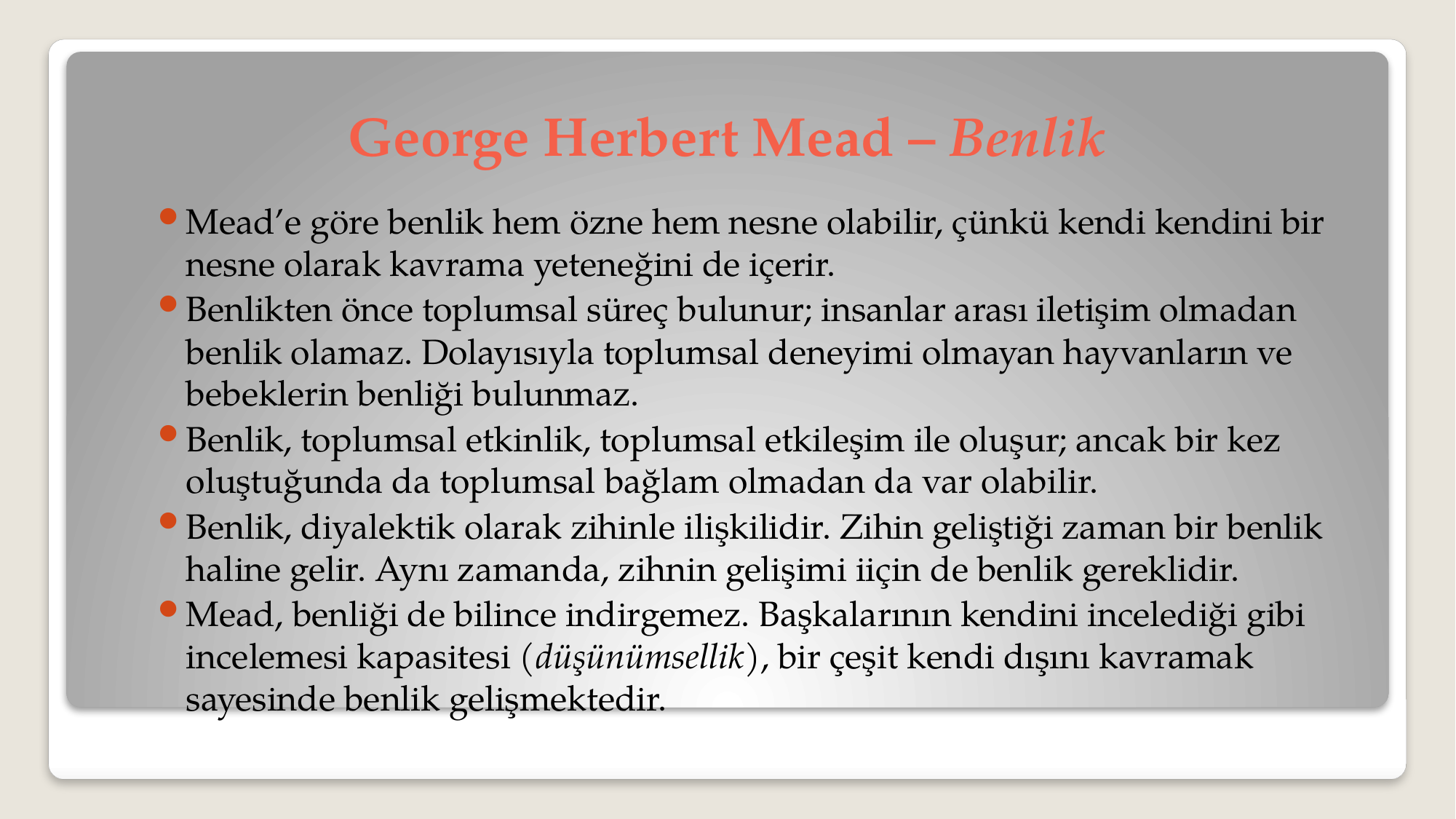

# George Herbert Mead – Benlik
Mead’e göre benlik hem özne hem nesne olabilir, çünkü kendi kendini bir nesne olarak kavrama yeteneğini de içerir.
Benlikten önce toplumsal süreç bulunur; insanlar arası iletişim olmadan benlik olamaz. Dolayısıyla toplumsal deneyimi olmayan hayvanların ve bebeklerin benliği bulunmaz.
Benlik, toplumsal etkinlik, toplumsal etkileşim ile oluşur; ancak bir kez oluştuğunda da toplumsal bağlam olmadan da var olabilir.
Benlik, diyalektik olarak zihinle ilişkilidir. Zihin geliştiği zaman bir benlik haline gelir. Aynı zamanda, zihnin gelişimi iiçin de benlik gereklidir.
Mead, benliği de bilince indirgemez. Başkalarının kendini incelediği gibi incelemesi kapasitesi (düşünümsellik), bir çeşit kendi dışını kavramak sayesinde benlik gelişmektedir.